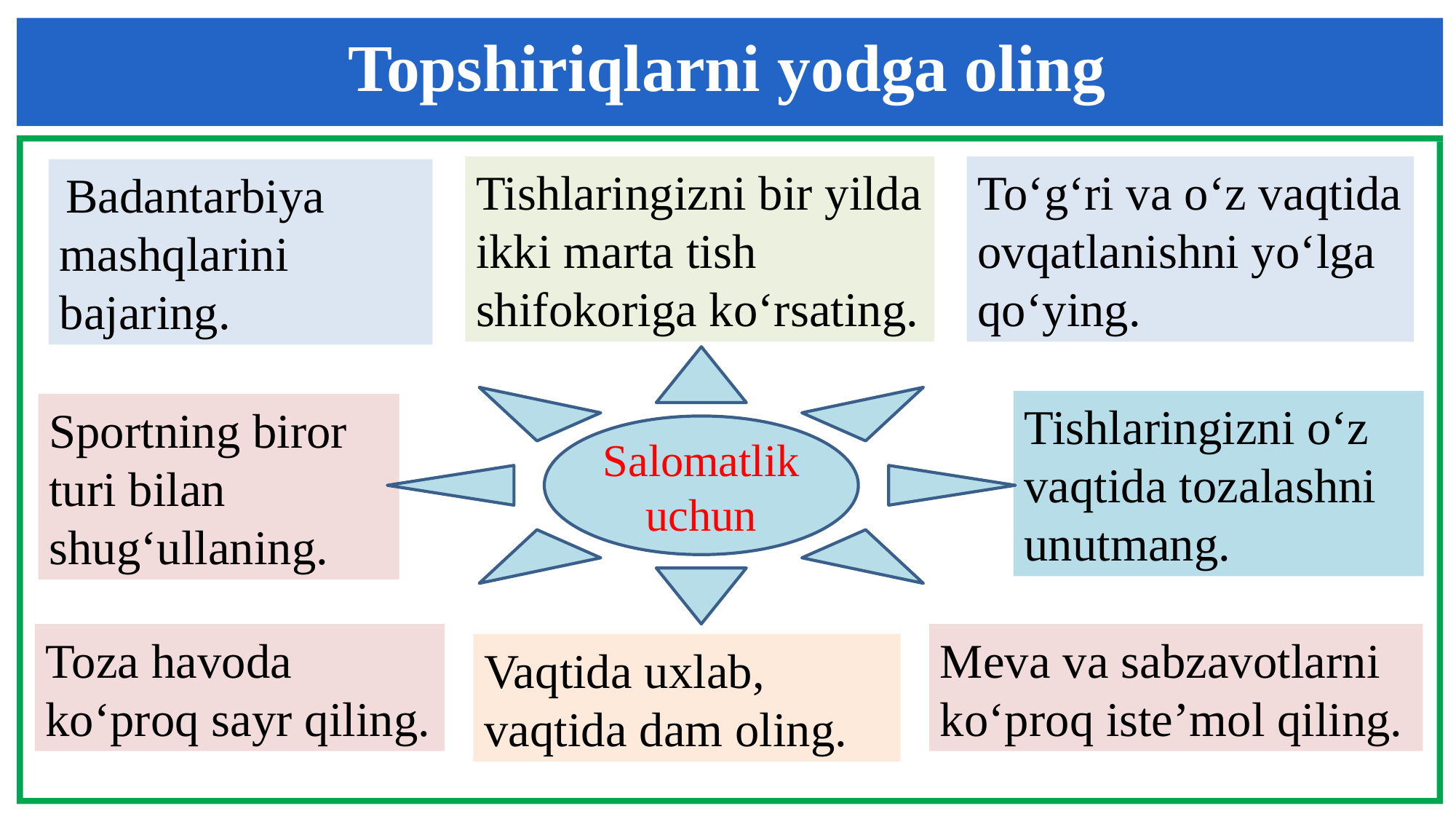

Topshiriqlarni yodga oling
Tishlaringizni bir yilda ikki marta tish shifokoriga ko‘rsating.
To‘g‘ri va o‘z vaqtida ovqatlanishni yo‘lga qo‘ying.
 Badantarbiya mashqlarini
bajaring.
Salomatlik uchun
Tishlaringizni o‘z vaqtida tozalashni unutmang.
Sportning biror turi bilan shug‘ullaning.
Toza havoda ko‘proq sayr qiling.
Meva va sabzavotlarni ko‘proq iste’mol qiling.
Vaqtida uxlab, vaqtida dam oling.